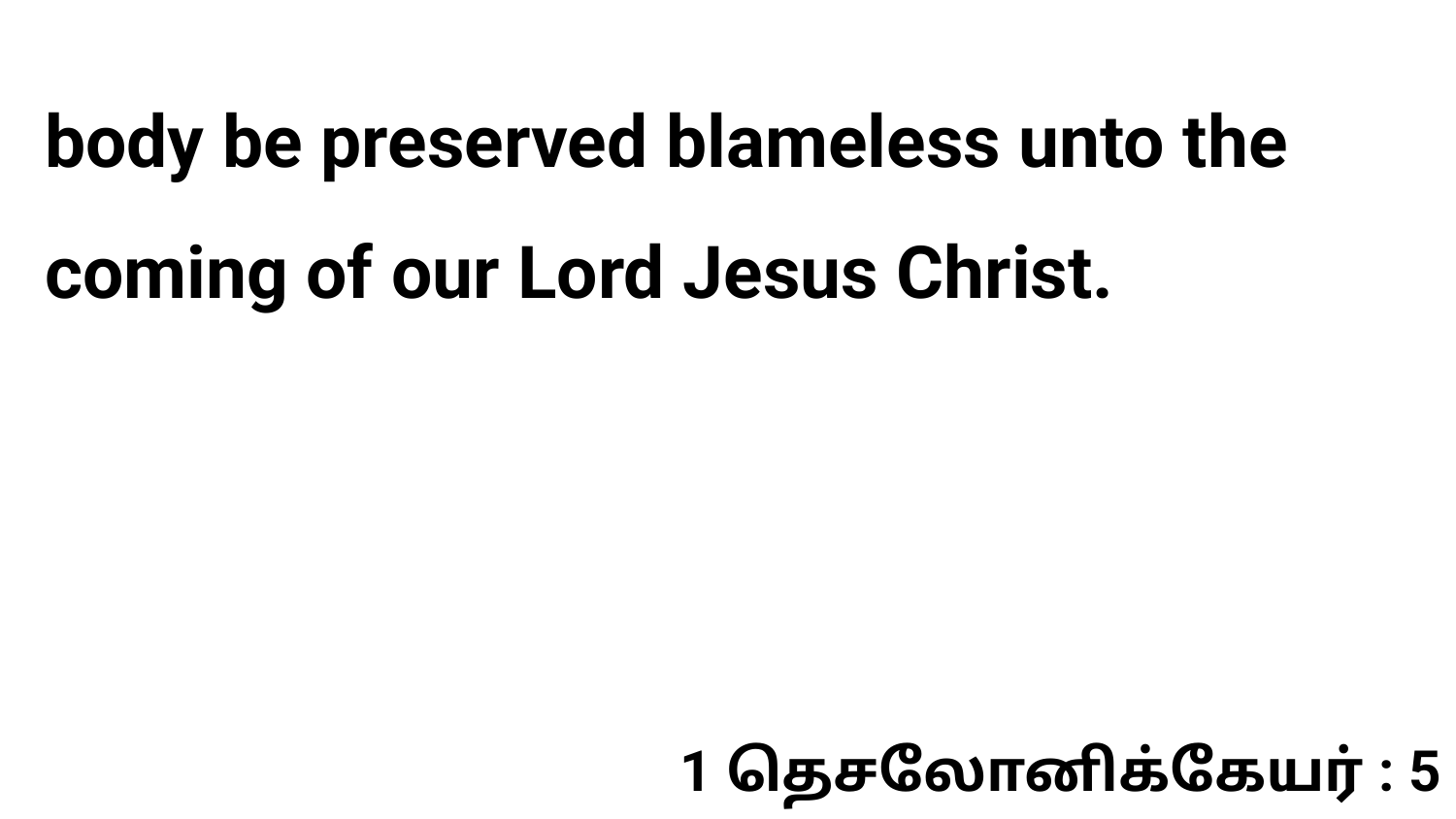

body be preserved blameless unto the coming of our Lord Jesus Christ.
1 தெசலோனிக்கேயர் : 5